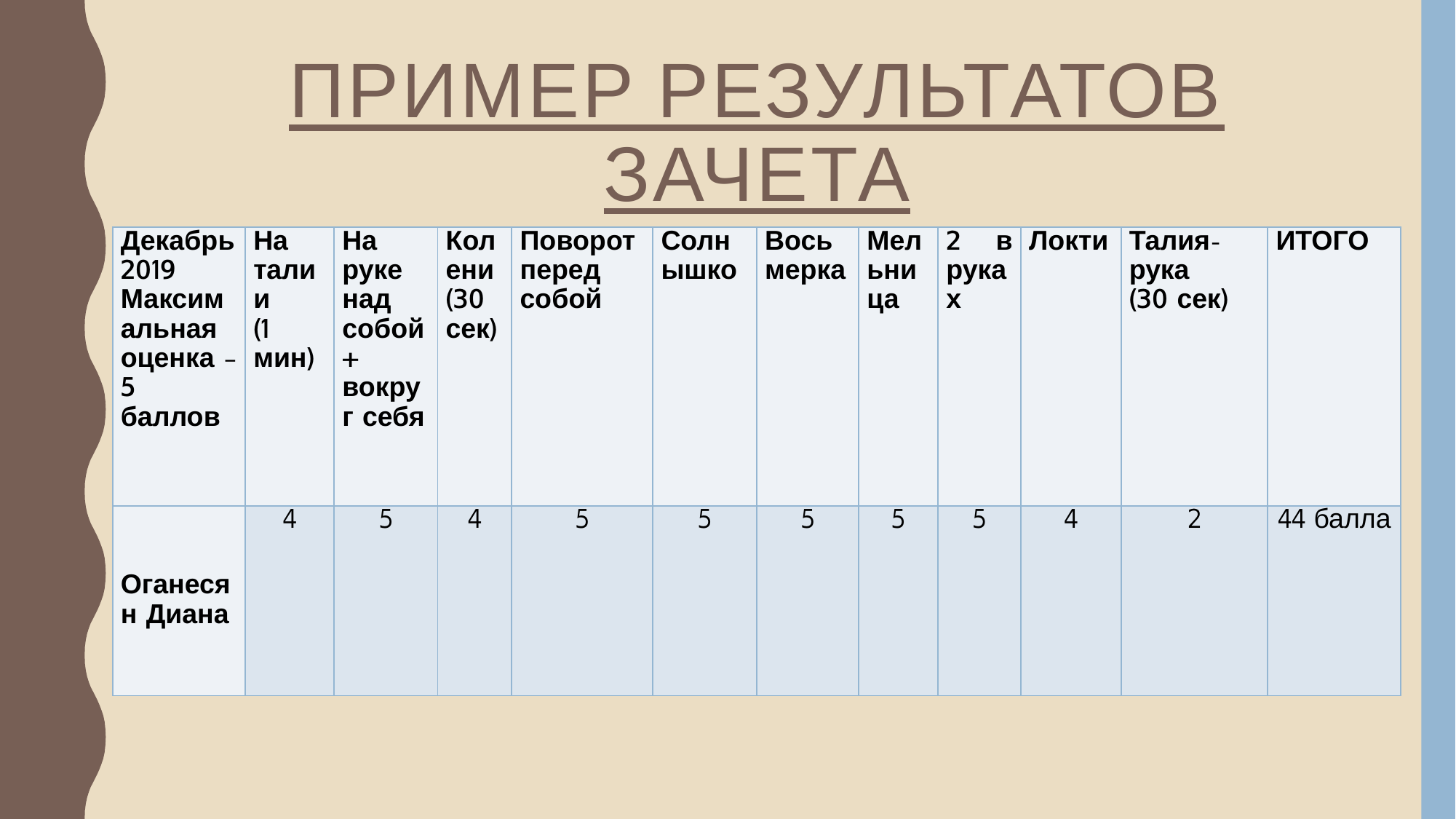

# Пример результатов зачета
| Декабрь 2019 Максимальная оценка – 5 баллов | На талии (1 мин) | На руке над собой + вокруг себя | Колени (30 сек) | Поворот перед собой | Солнышко | Восьмерка | Мельница | 2 в руках | Локти | Талия-рука (30 сек) | ИТОГО |
| --- | --- | --- | --- | --- | --- | --- | --- | --- | --- | --- | --- |
| Оганесян Диана | 4 | 5 | 4 | 5 | 5 | 5 | 5 | 5 | 4 | 2 | 44 балла |